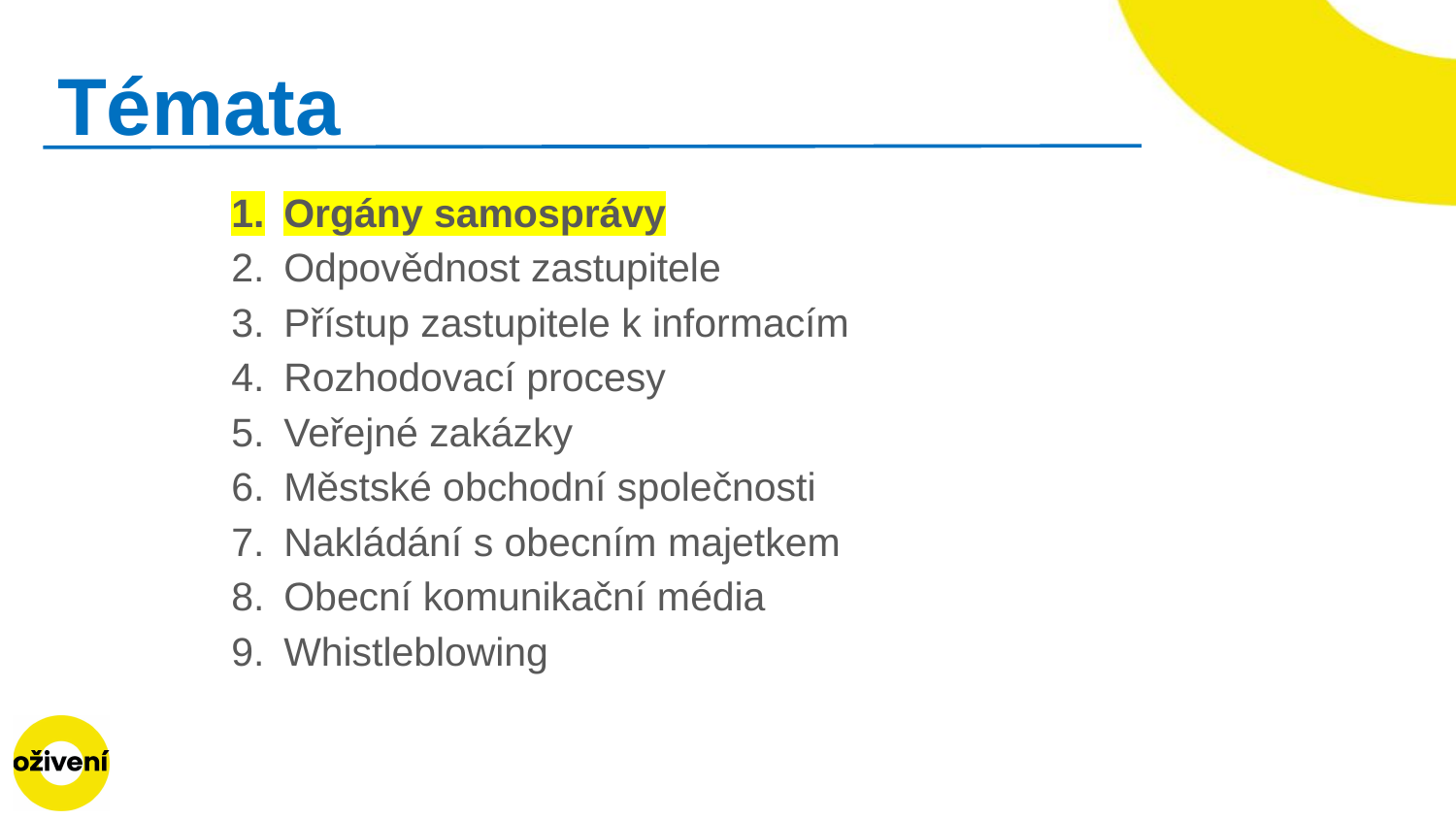

# Témata
Orgány samosprávy
Odpovědnost zastupitele
Přístup zastupitele k informacím
Rozhodovací procesy
Veřejné zakázky
Městské obchodní společnosti
Nakládání s obecním majetkem
Obecní komunikační média
Whistleblowing